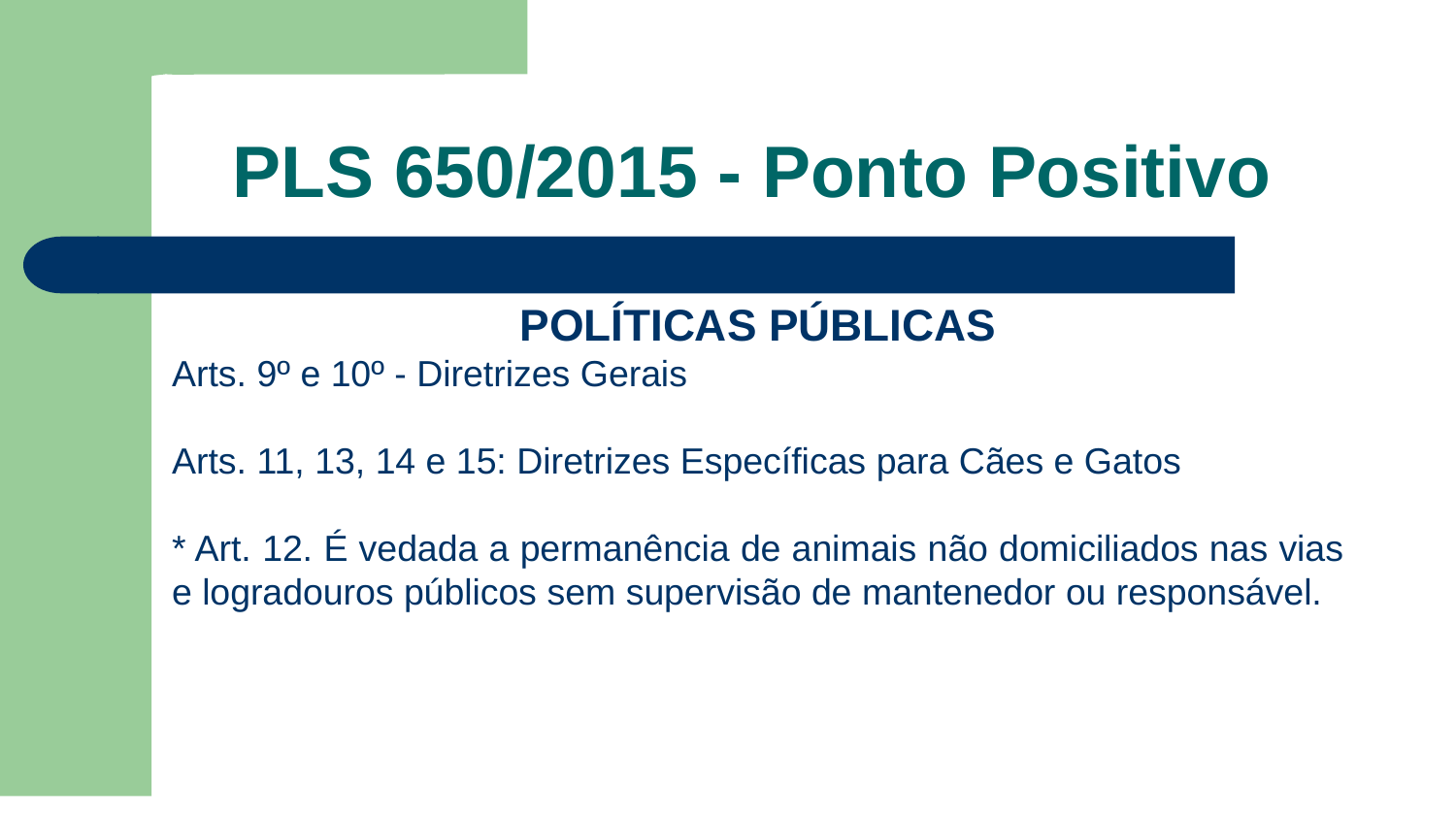

# PLS 650/2015 - Ponto Positivo
POLÍTICAS PÚBLICAS
Arts. 9º e 10º - Diretrizes Gerais

Arts. 11, 13, 14 e 15: Diretrizes Específicas para Cães e Gatos

* Art. 12. É vedada a permanência de animais não domiciliados nas vias e logradouros públicos sem supervisão de mantenedor ou responsável.